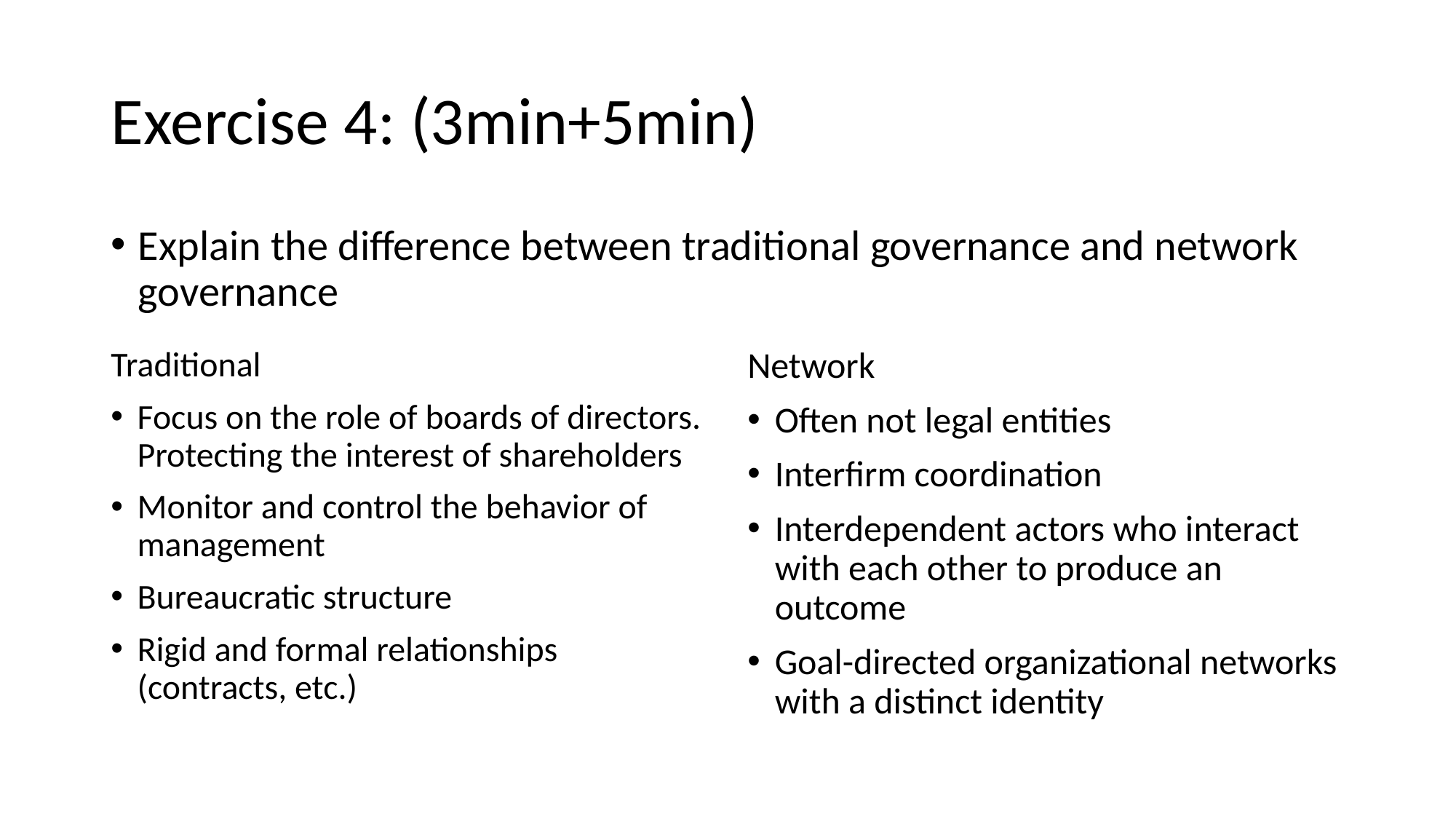

# Exercise 4: (3min+5min)
Explain the difference between traditional governance and network governance
Traditional
Focus on the role of boards of directors. Protecting the interest of shareholders
Monitor and control the behavior of management
Bureaucratic structure
Rigid and formal relationships (contracts, etc.)

Network
Often not legal entities
Interfirm coordination
Interdependent actors who interact with each other to produce an outcome
Goal-directed organizational networks with a distinct identity